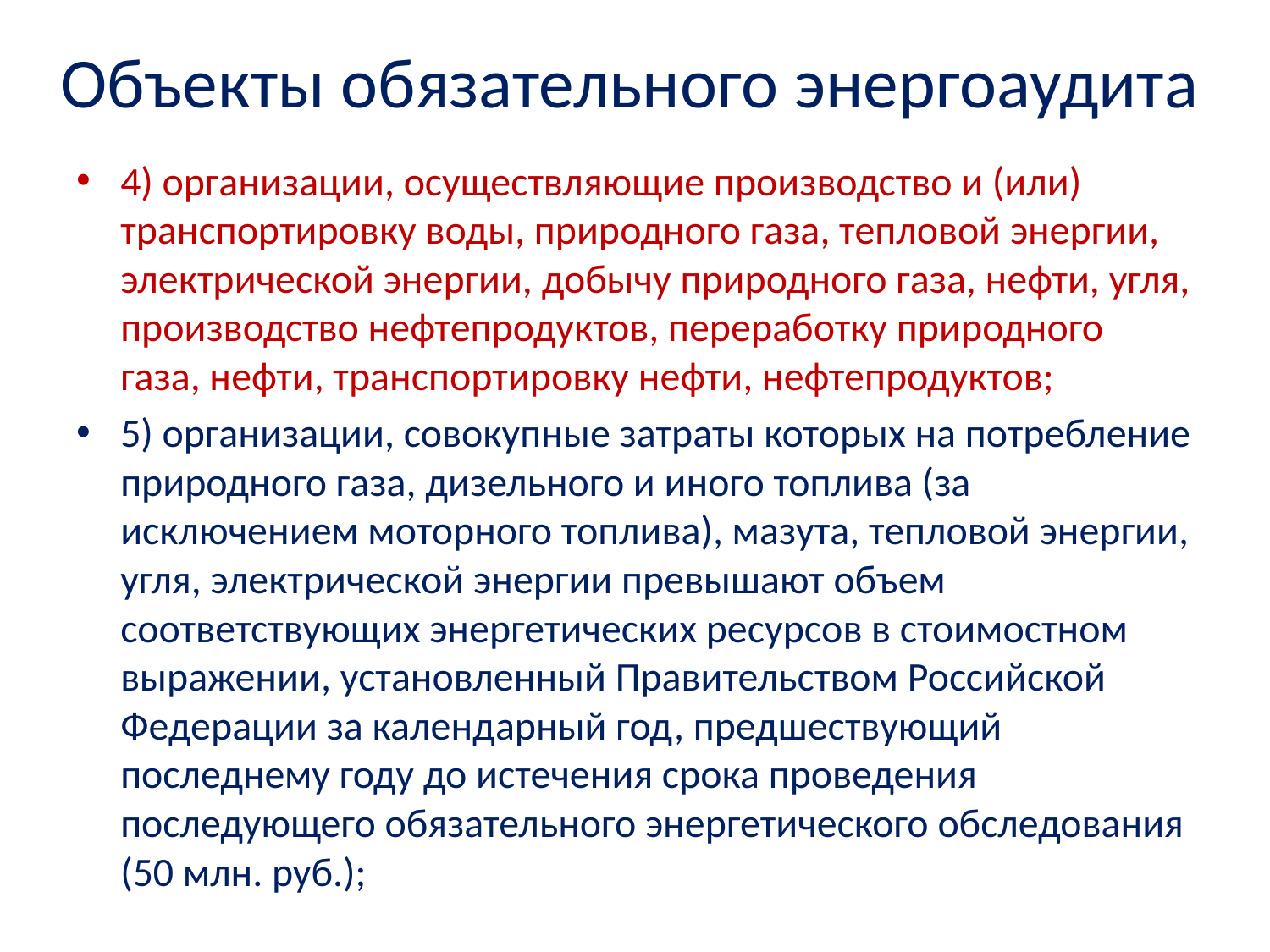

Объекты обязательного энергоаудита
4) организации, осуществляющие производство и (или) транспортировку воды, природного газа, тепловой энергии, электрической энергии, добычу природного газа, нефти, угля, производство нефтепродуктов, переработку природного газа, нефти, транспортировку нефти, нефтепродуктов;
5) организации, совокупные затраты которых на потребление природного газа, дизельного и иного топлива (за исключением моторного топлива), мазута, тепловой энергии, угля, электрической энергии превышают объем соответствующих энергетических ресурсов в стоимостном выражении, установленный Правительством Российской Федерации за календарный год, предшествующий последнему году до истечения срока проведения последующего обязательного энергетического обследования (50 млн. руб.);